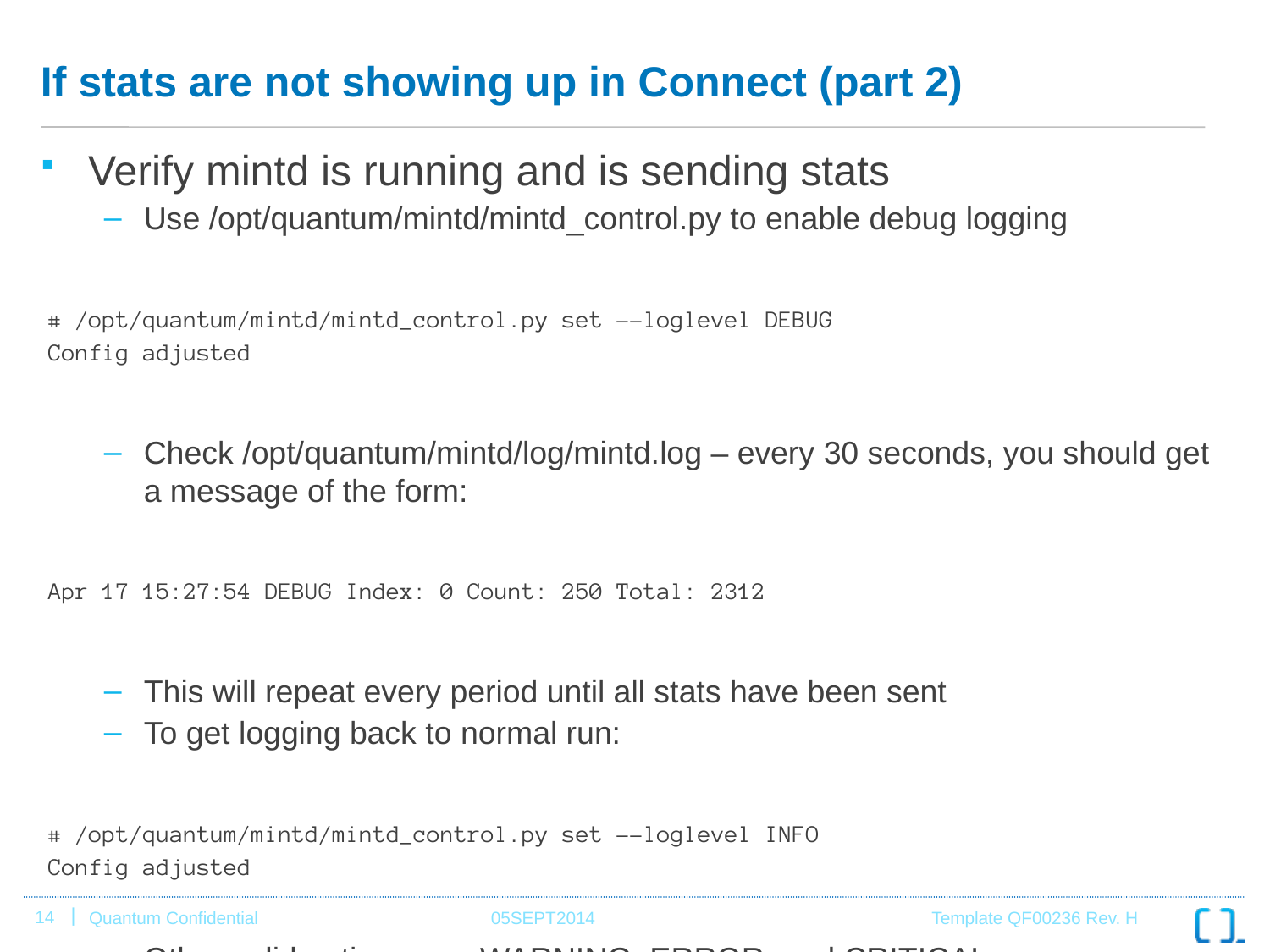

# If stats are not showing up in Connect (part 2)
Verify mintd is running and is sending stats
Use /opt/quantum/mintd/mintd_control.py to enable debug logging

# /opt/quantum/mintd/mintd_control.py set --loglevel DEBUG
Config adjusted

Check /opt/quantum/mintd/log/mintd.log – every 30 seconds, you should get a message of the form:

Apr 17 15:27:54 DEBUG Index: 0 Count: 250 Total: 2312

This will repeat every period until all stats have been sent
To get logging back to normal run:

# /opt/quantum/mintd/mintd_control.py set --loglevel INFO
Config adjusted

Other valid options are: WARNING, ERROR, and CRITICAL